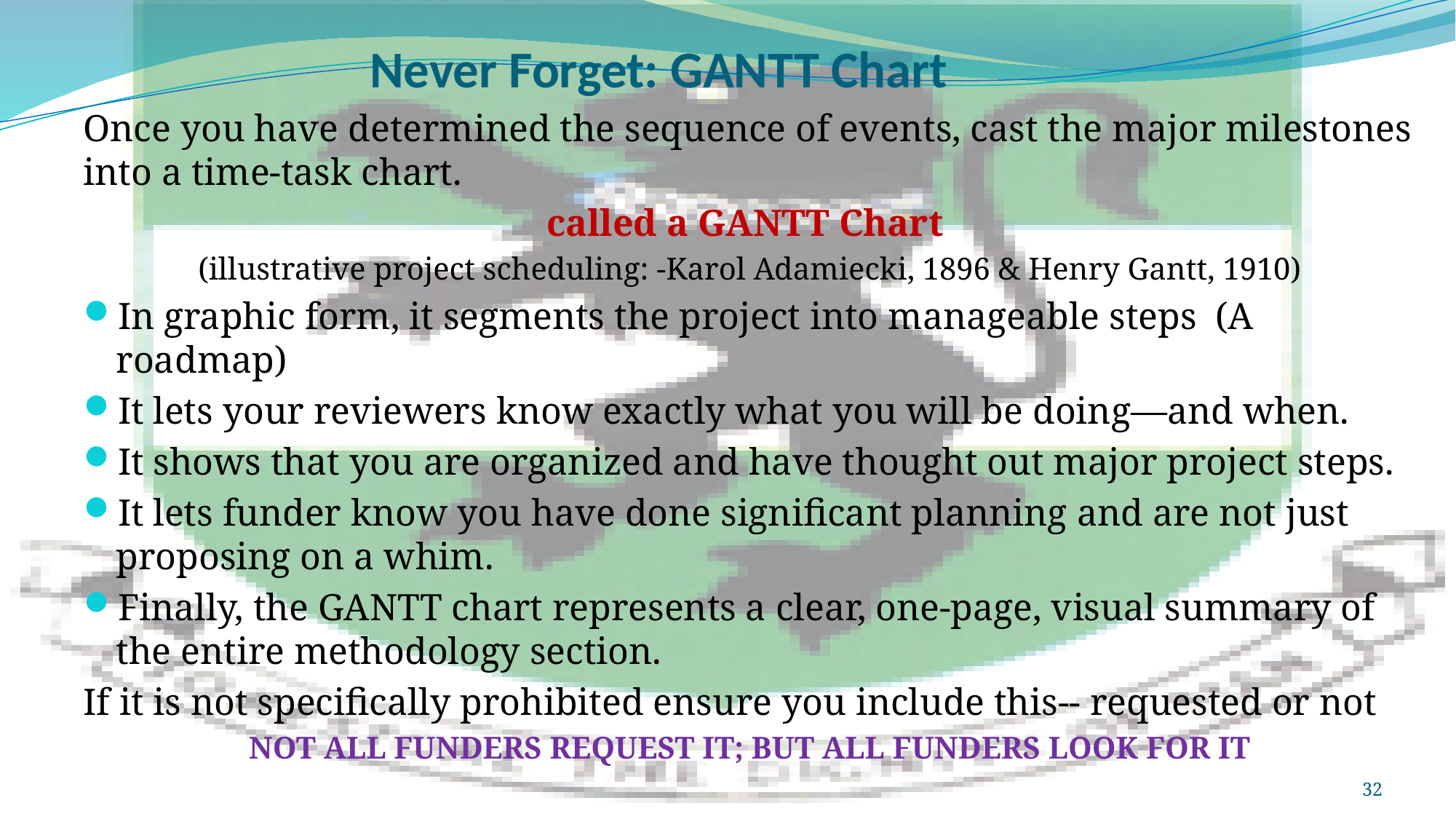

# Never Forget: GANTT Chart
Once you have determined the sequence of events, cast the major milestones into a time-task chart.
called a GANTT Chart
(illustrative project scheduling: -Karol Adamiecki, 1896 & Henry Gantt, 1910)
In graphic form, it segments the project into manageable steps  (A roadmap)
It lets your reviewers know exactly what you will be doing—and when.
It shows that you are organized and have thought out major project steps.
It lets funder know you have done significant planning and are not just proposing on a whim.
Finally, the GANTT chart represents a clear, one-page, visual summary of the entire methodology section.
If it is not specifically prohibited ensure you include this-- requested or not
NOT ALL FUNDERS REQUEST IT; BUT ALL FUNDERS LOOK FOR IT
32